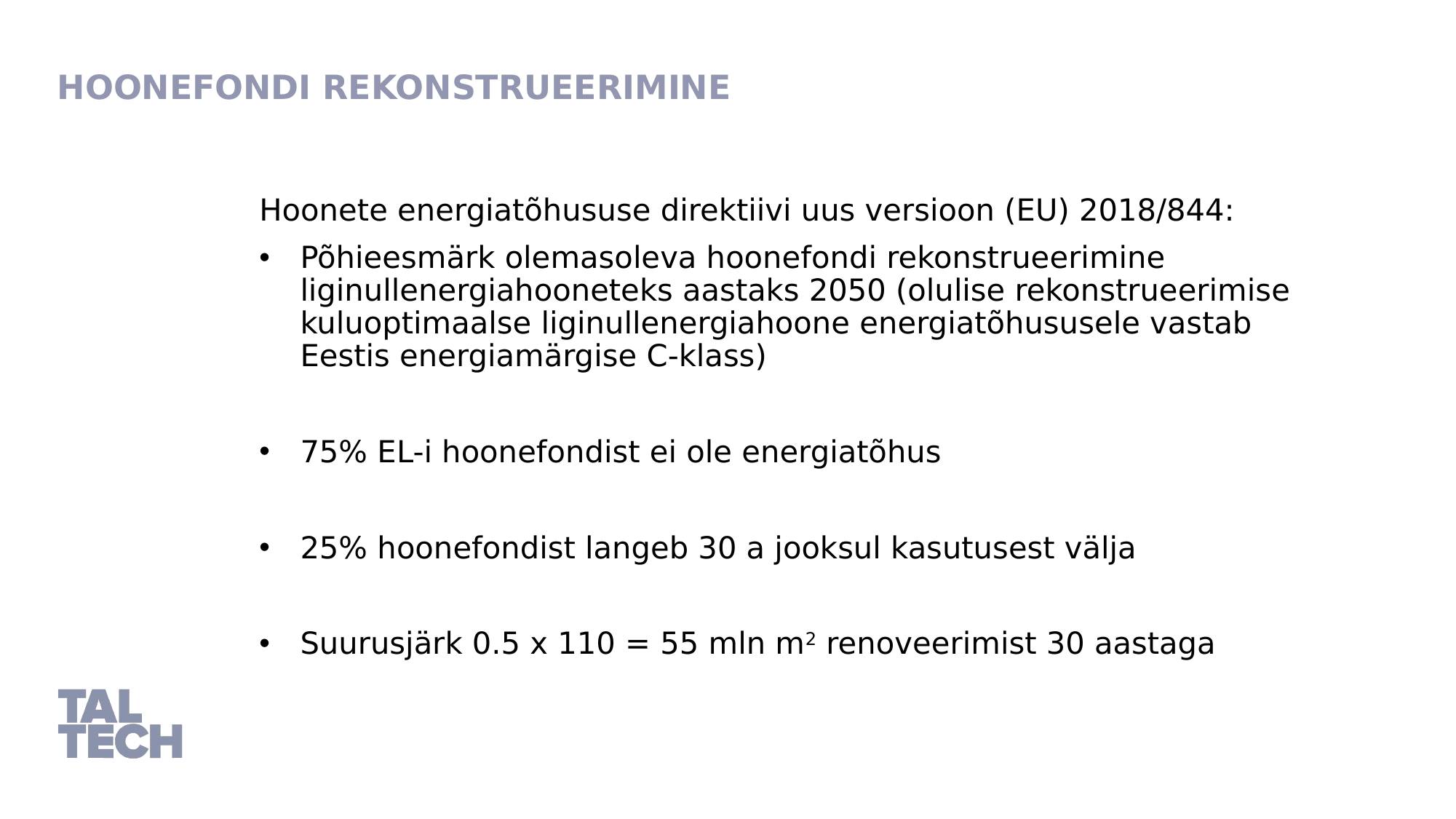

Hoonefondi rekonstrueerimine
Hoonete energiatõhususe direktiivi uus versioon (EU) 2018/844:
Põhieesmärk olemasoleva hoonefondi rekonstrueerimine liginullenergiahooneteks aastaks 2050 (olulise rekonstrueerimise kuluoptimaalse liginullenergiahoone energiatõhususele vastab Eestis energiamärgise C-klass)

75% EL-i hoonefondist ei ole energiatõhus

25% hoonefondist langeb 30 a jooksul kasutusest välja

Suurusjärk 0.5 x 110 = 55 mln m2 renoveerimist 30 aastaga